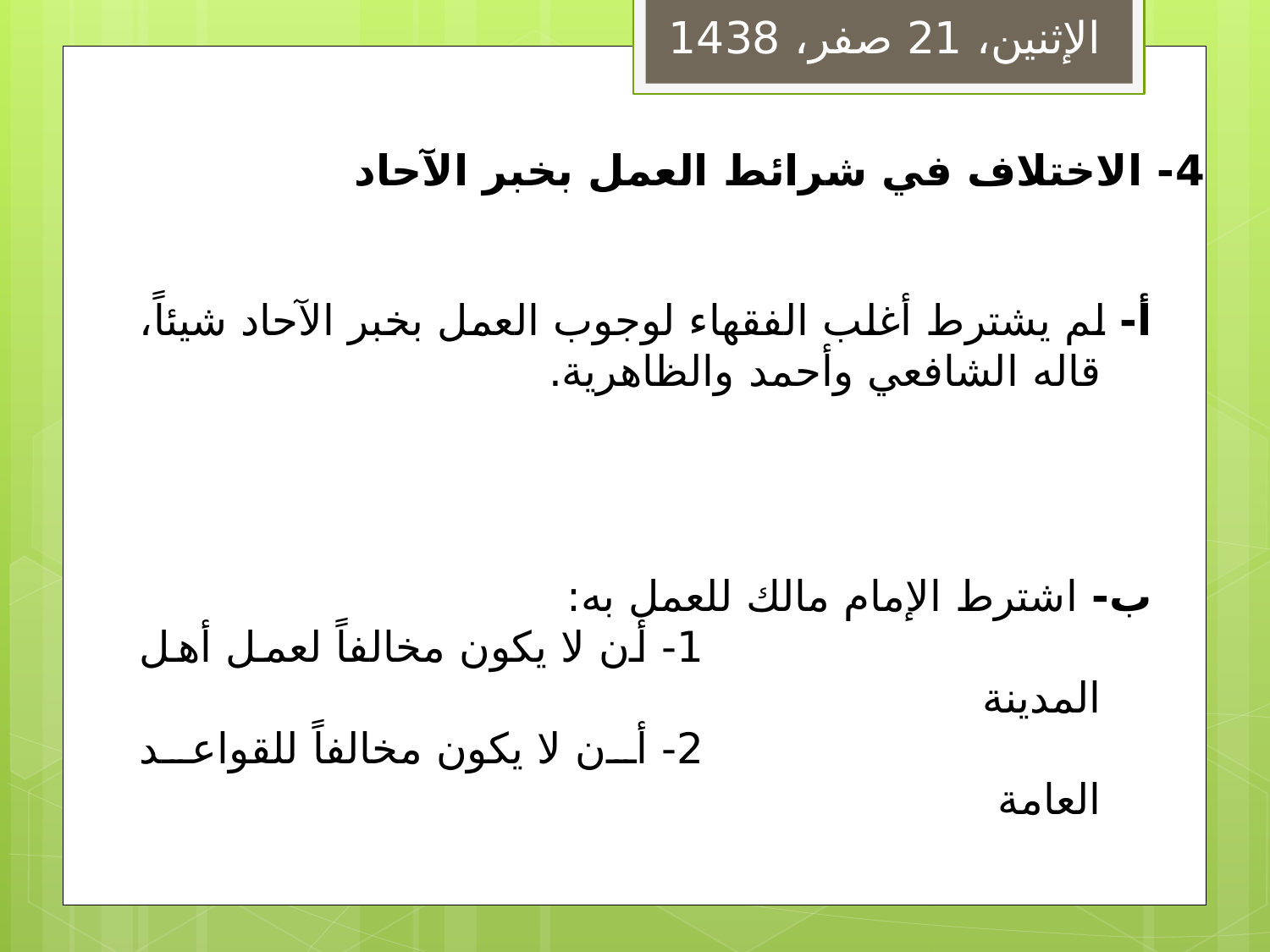

الإثنين، 21 صفر، 1438
4- الاختلاف في شرائط العمل بخبر الآحاد
أ- لم يشترط أغلب الفقهاء لوجوب العمل بخبر الآحاد شيئاً، قاله الشافعي وأحمد والظاهرية.
ب- اشترط الإمام مالك للعمل به:
1- أن لا يكون مخالفاً لعمل أهل المدينة
2- أن لا يكون مخالفاً للقواعد العامة